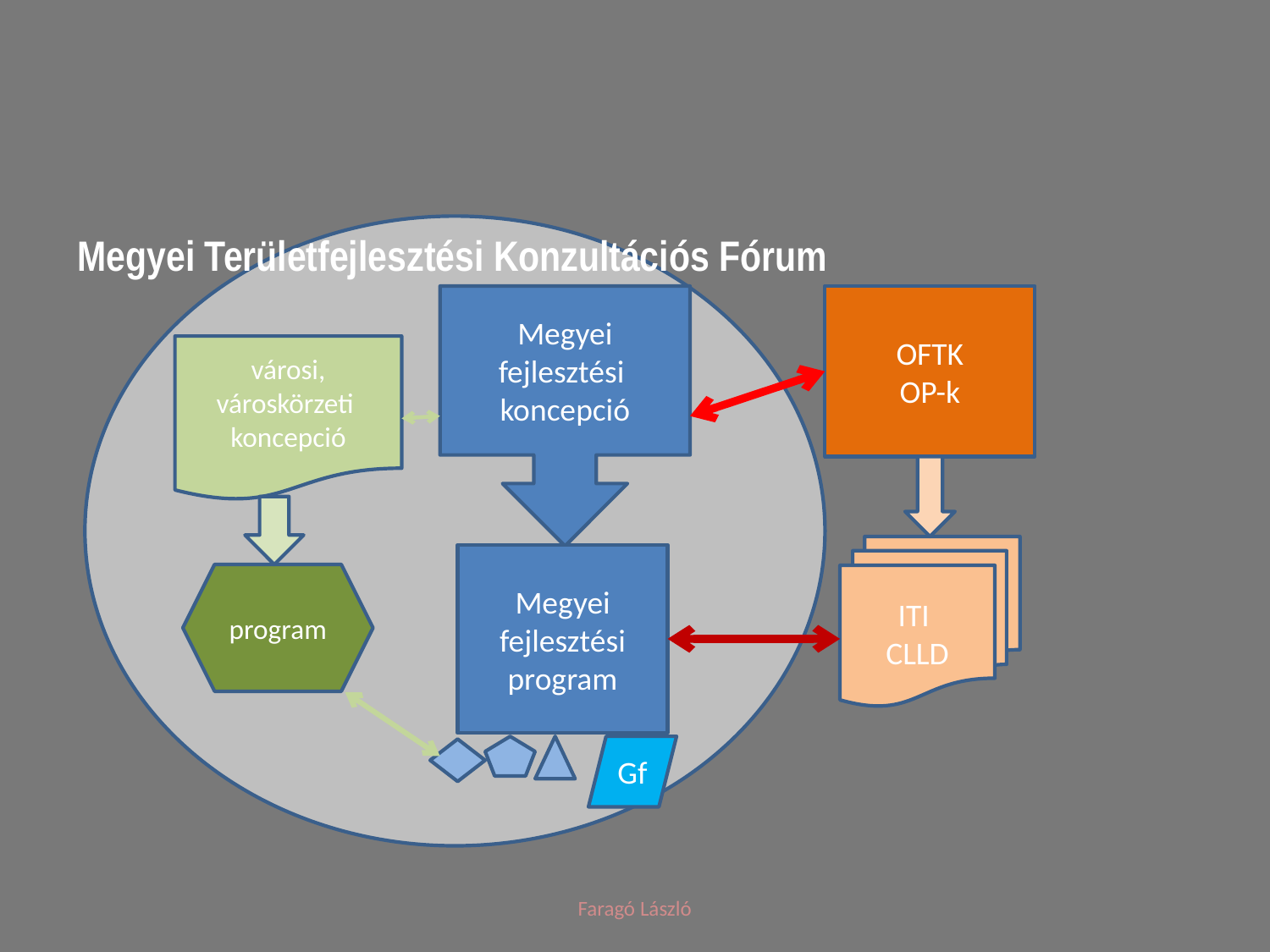

Megyei Területfejlesztési Konzultációs Fórum
Megyei fejlesztési  koncepció
OFTK
OP-k
városi, városkörzeti
koncepció

ITI
CLLD
Megyei fejlesztési program
program

Gf

Faragó László